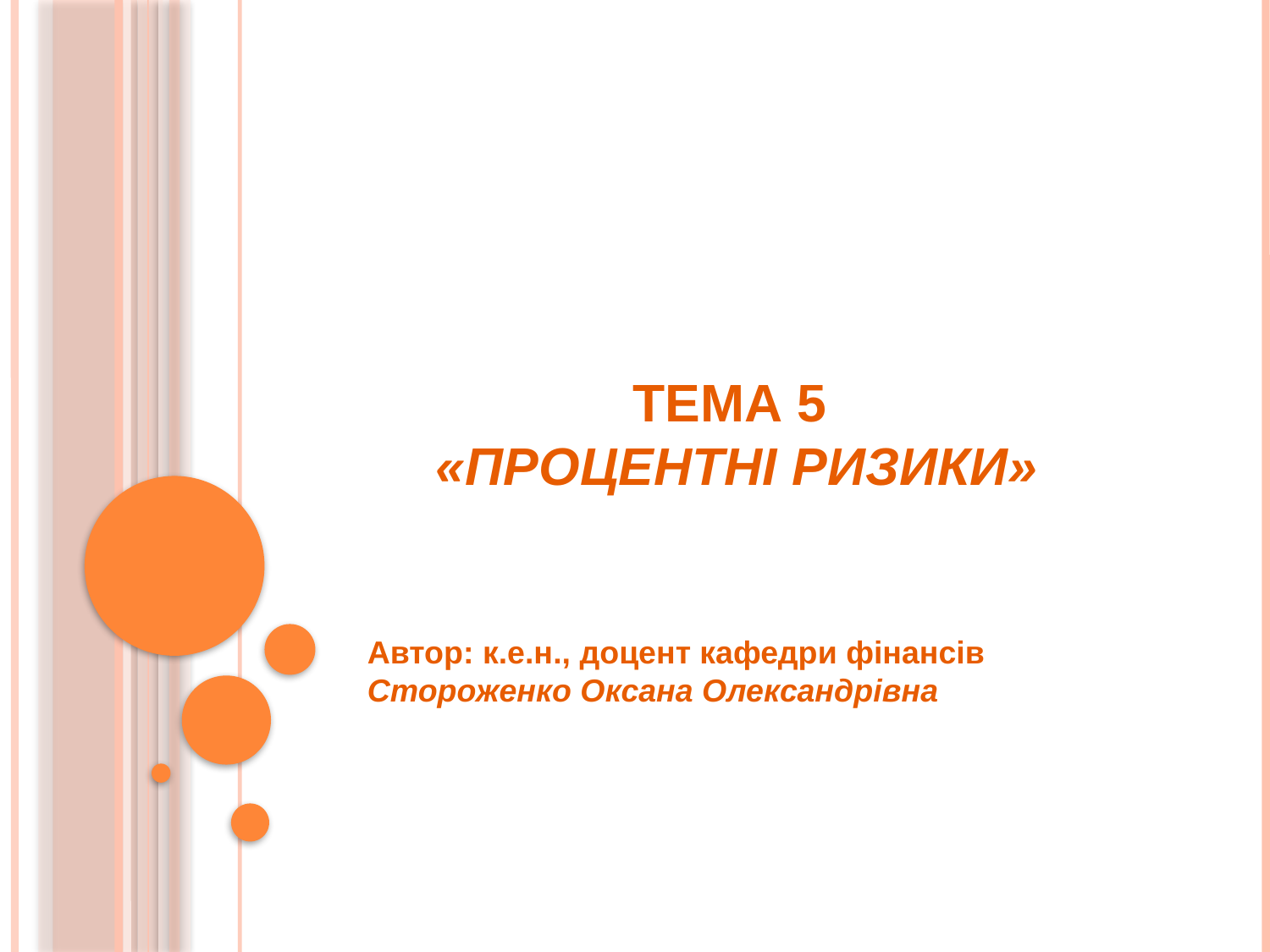

# ТЕМА 5 «ПРОЦЕНТНІ РИЗИКИ»
Автор: к.е.н., доцент кафедри фінансів Стороженко Оксана Олександрівна